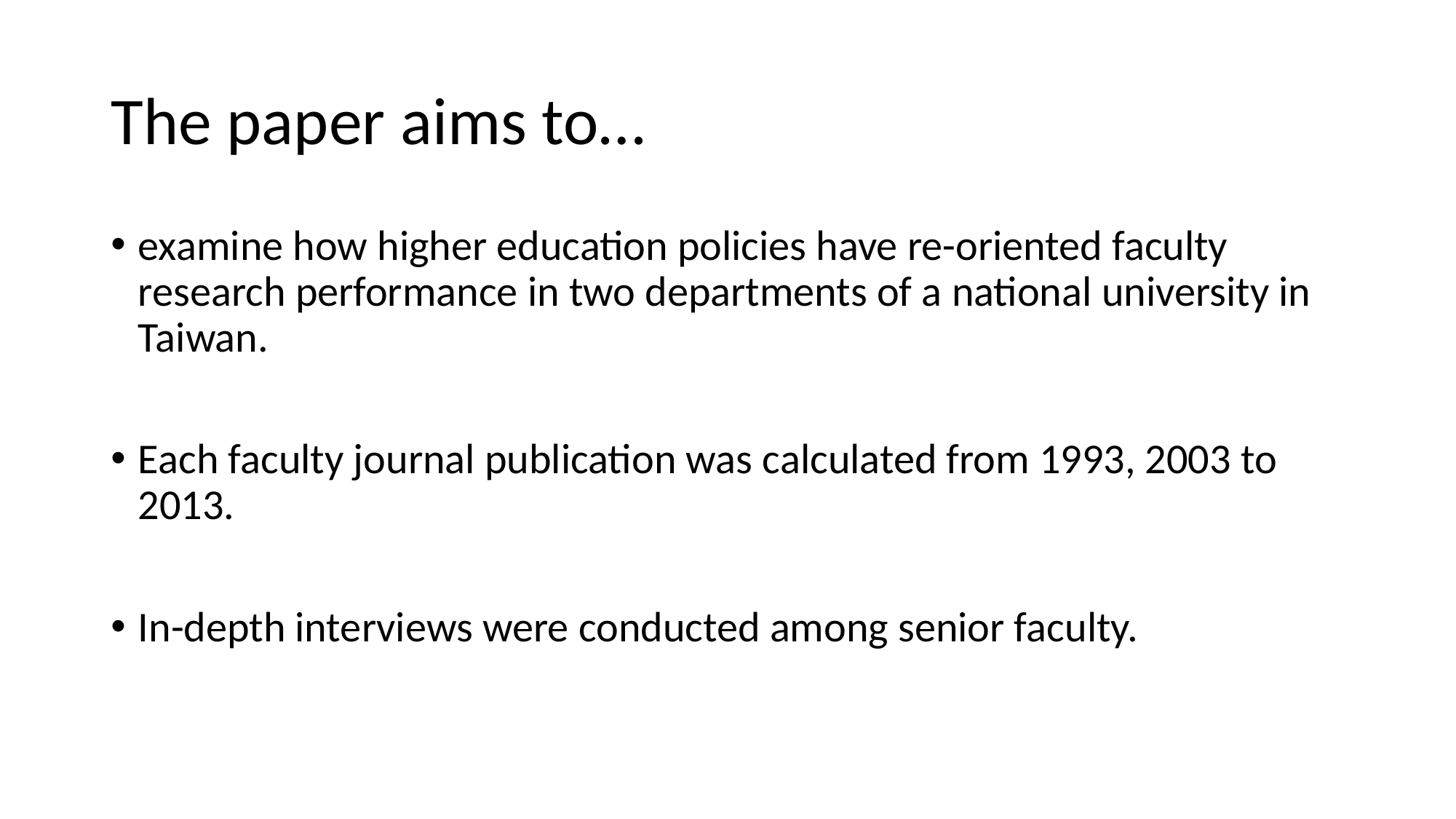

# The paper aims to…
examine how higher education policies have re-oriented faculty research performance in two departments of a national university in Taiwan.

Each faculty journal publication was calculated from 1993, 2003 to 2013.

In-depth interviews were conducted among senior faculty.